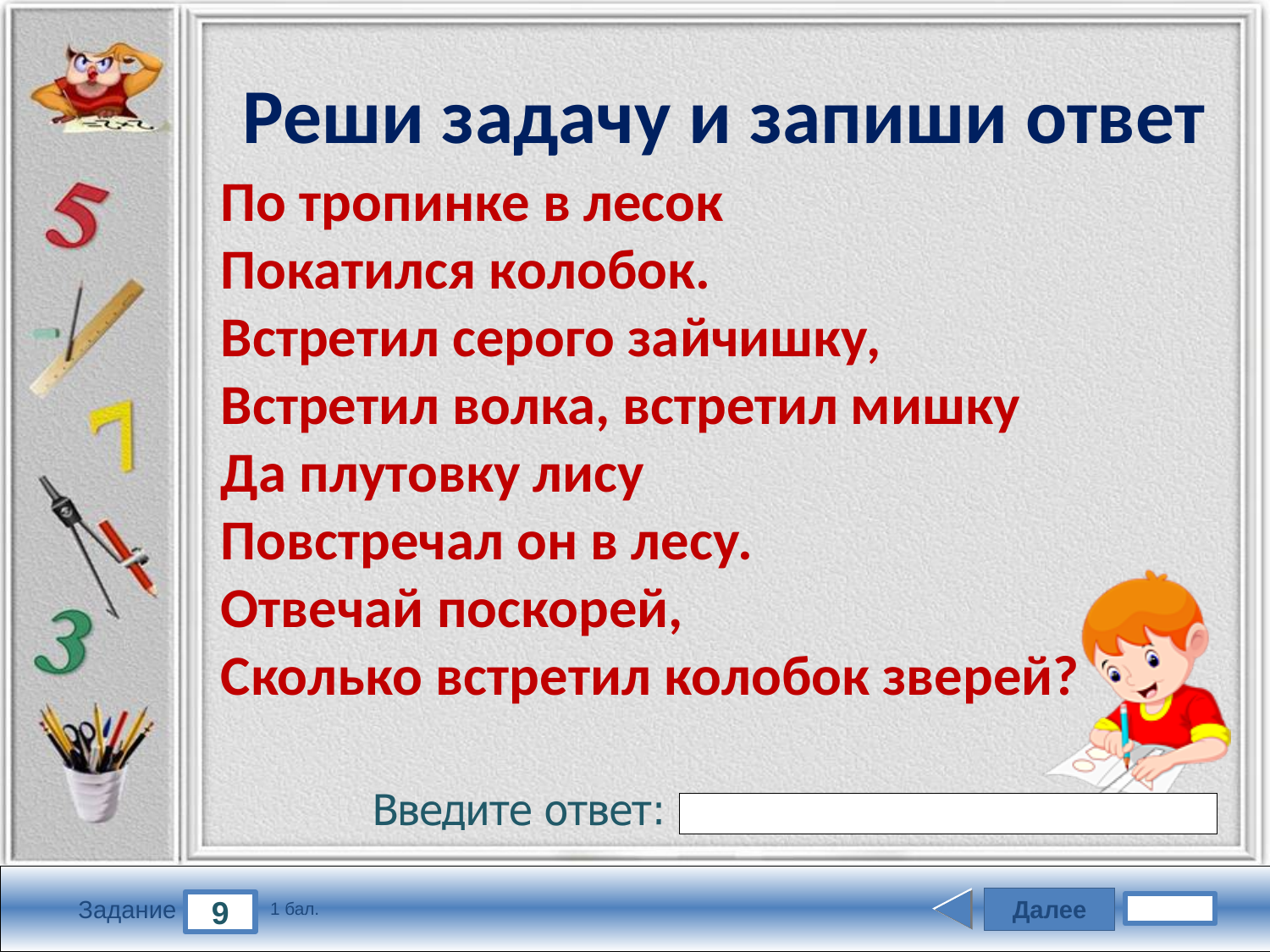

Реши задачу и запиши ответ
По тропинке в лесок
Покатился колобок.
Встретил серого зайчишку,
Встретил волка, встретил мишку
Да плутовку лису
Повстречал он в лесу.
Отвечай поскорей,
Сколько встретил колобок зверей?
Введите ответ:

Далее
9
Задание

1 бал.